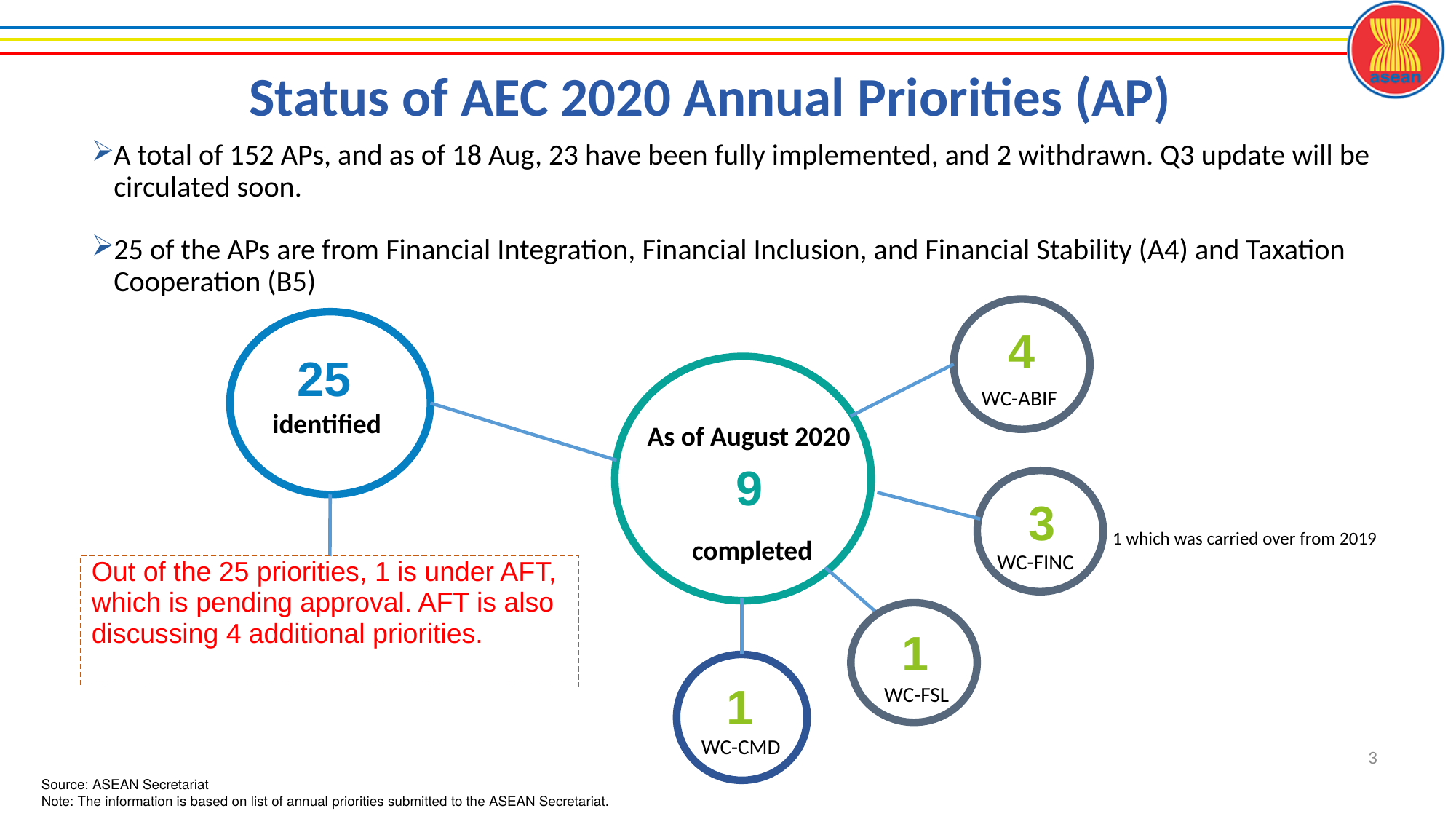

Status of AEC 2020 Annual Priorities (AP)
A total of 152 APs, and as of 18 Aug, 23 have been fully implemented, and 2 withdrawn. Q3 update will be circulated soon.

25 of the APs are from Financial Integration, Financial Inclusion, and Financial Stability (A4) and Taxation Cooperation (B5)

4
25

WC-ABIF
identified
As of August 2020
9

3
1 which was carried over from 2019
completed
WC-FINC
Out of the 25 priorities, 1 is under AFT, which is pending approval. AFT is also discussing 4 additional priorities.

1
GDP
1
WC-FSL
WC-CMD
3
Source: ASEAN Secretariat
Note: The information is based on list of annual priorities submitted to the ASEAN Secretariat.